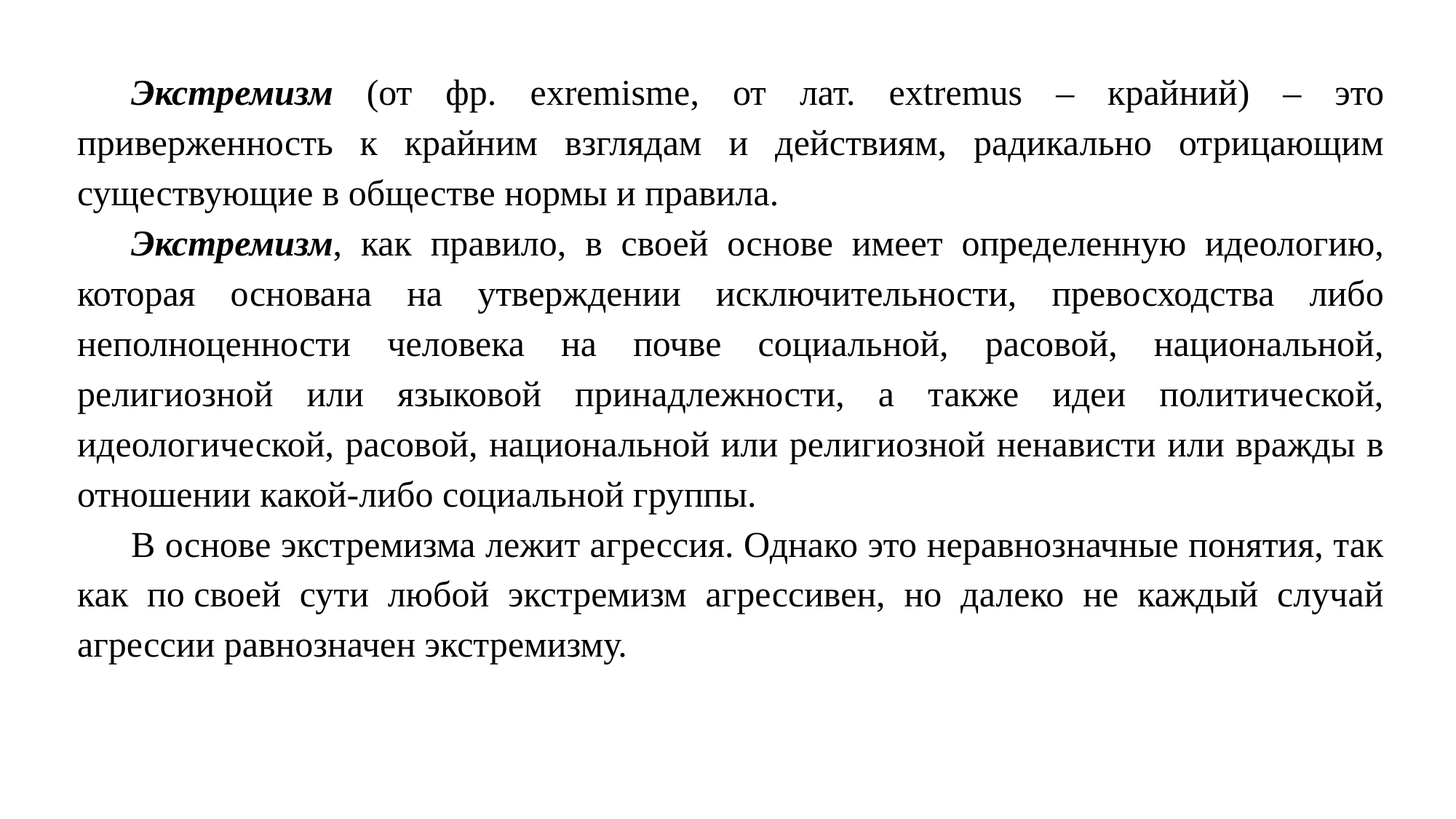

Экстремизм (от фр. exremisme, от лат. extremus – крайний) – это приверженность к крайним взглядам и действиям, радикально отрицающим существующие в обществе нормы и правила.
Экстремизм, как правило, в своей основе имеет определенную идеологию, которая основана на утверждении исключительности, превосходства либо неполноценности человека на почве социальной, расовой, национальной, религиозной или языковой принадлежности, а также идеи политической, идеологической, расовой, национальной или религиозной ненависти или вражды в отношении какой-либо социальной группы.
В основе экстремизма лежит агрессия. Однако это неравнозначные понятия, так как по своей сути любой экстремизм агрессивен, но далеко не каждый случай агрессии равнозначен экстремизму.